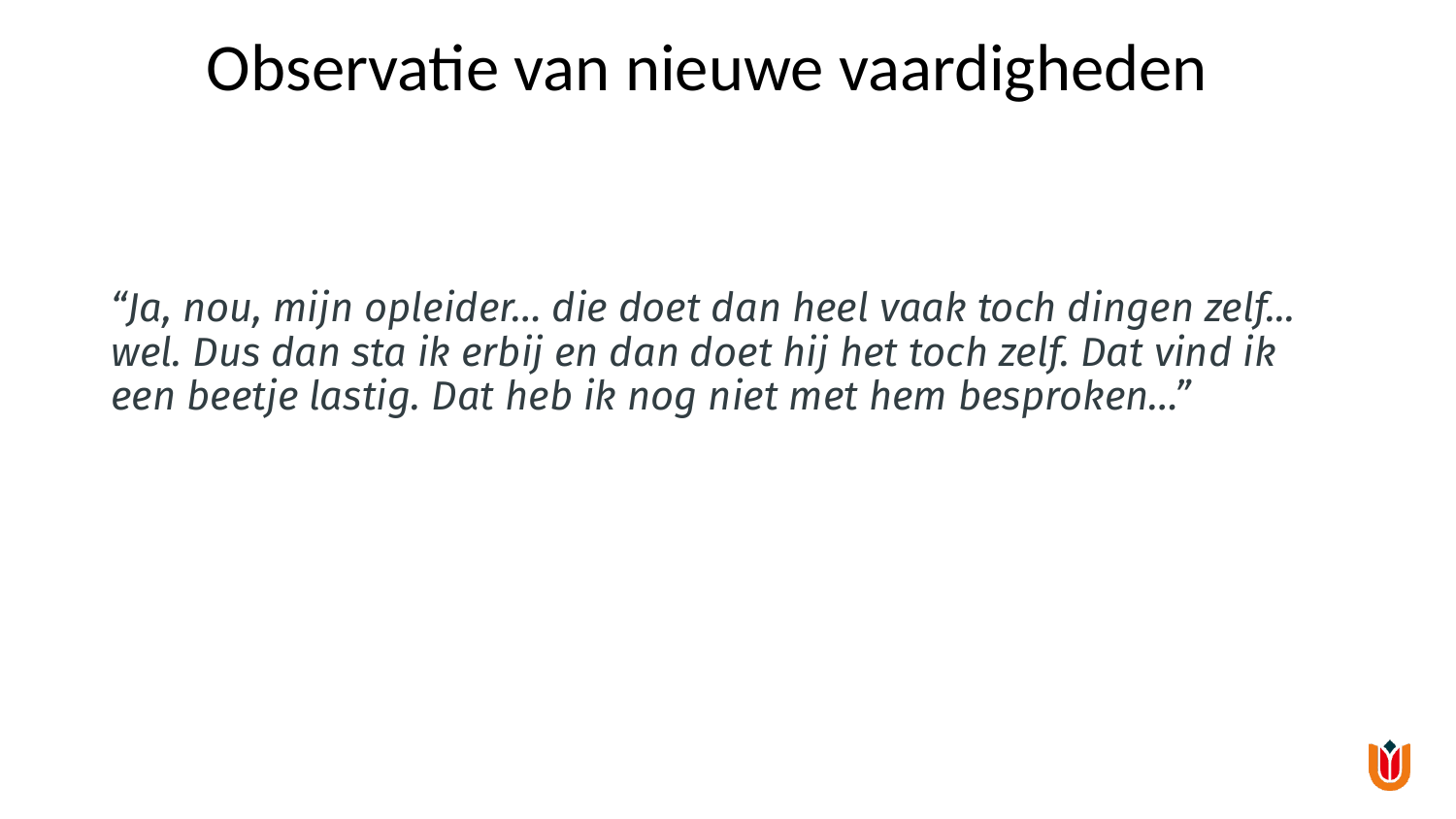

# Observatie van nieuwe vaardigheden

“Ja, nou, mijn opleider… die doet dan heel vaak toch dingen zelf... wel. Dus dan sta ik erbij en dan doet hij het toch zelf. Dat vind ik een beetje lastig. Dat heb ik nog niet met hem besproken…”